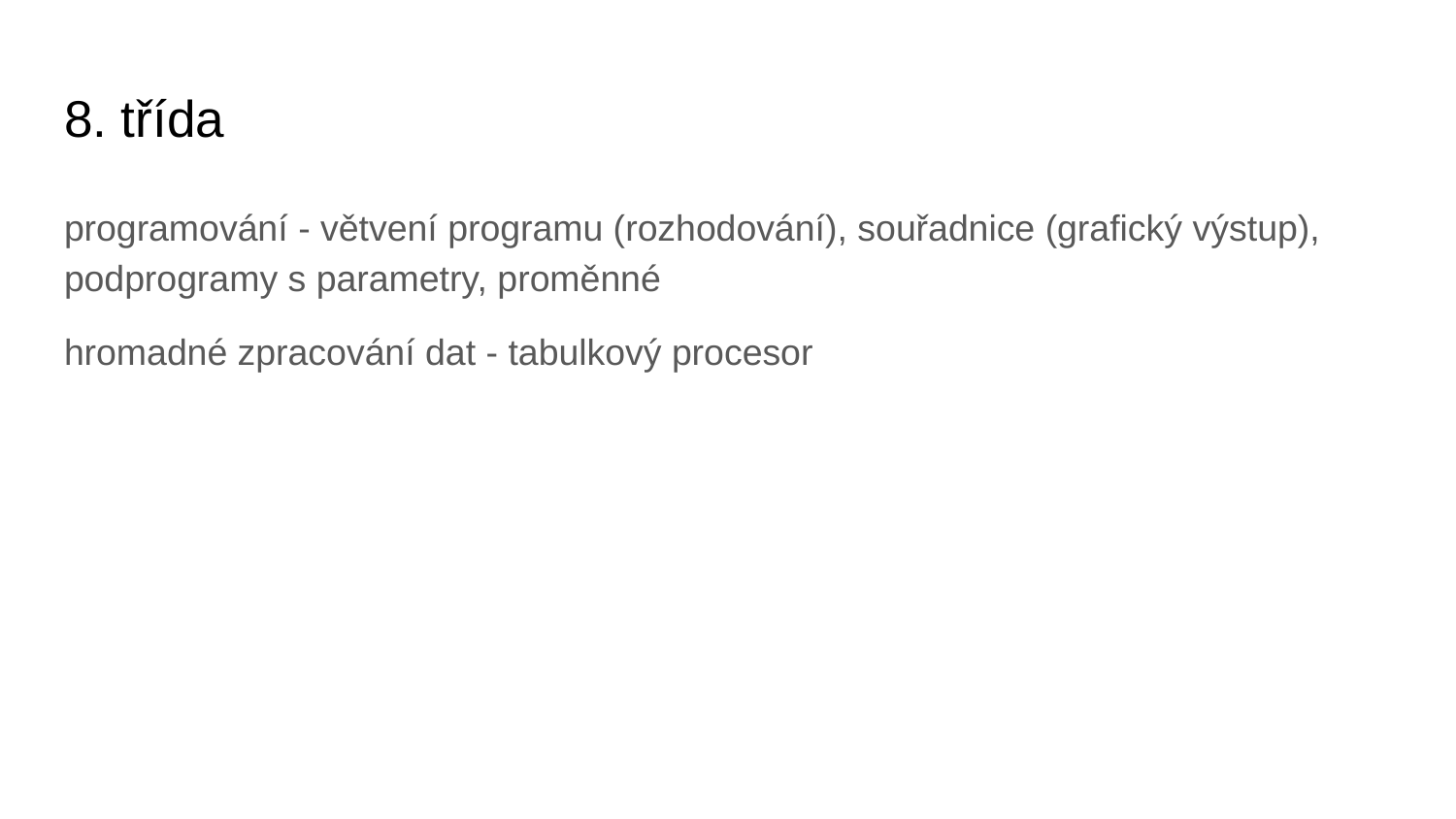

# 8. třída
programování - větvení programu (rozhodování), souřadnice (grafický výstup), podprogramy s parametry, proměnné
hromadné zpracování dat - tabulkový procesor